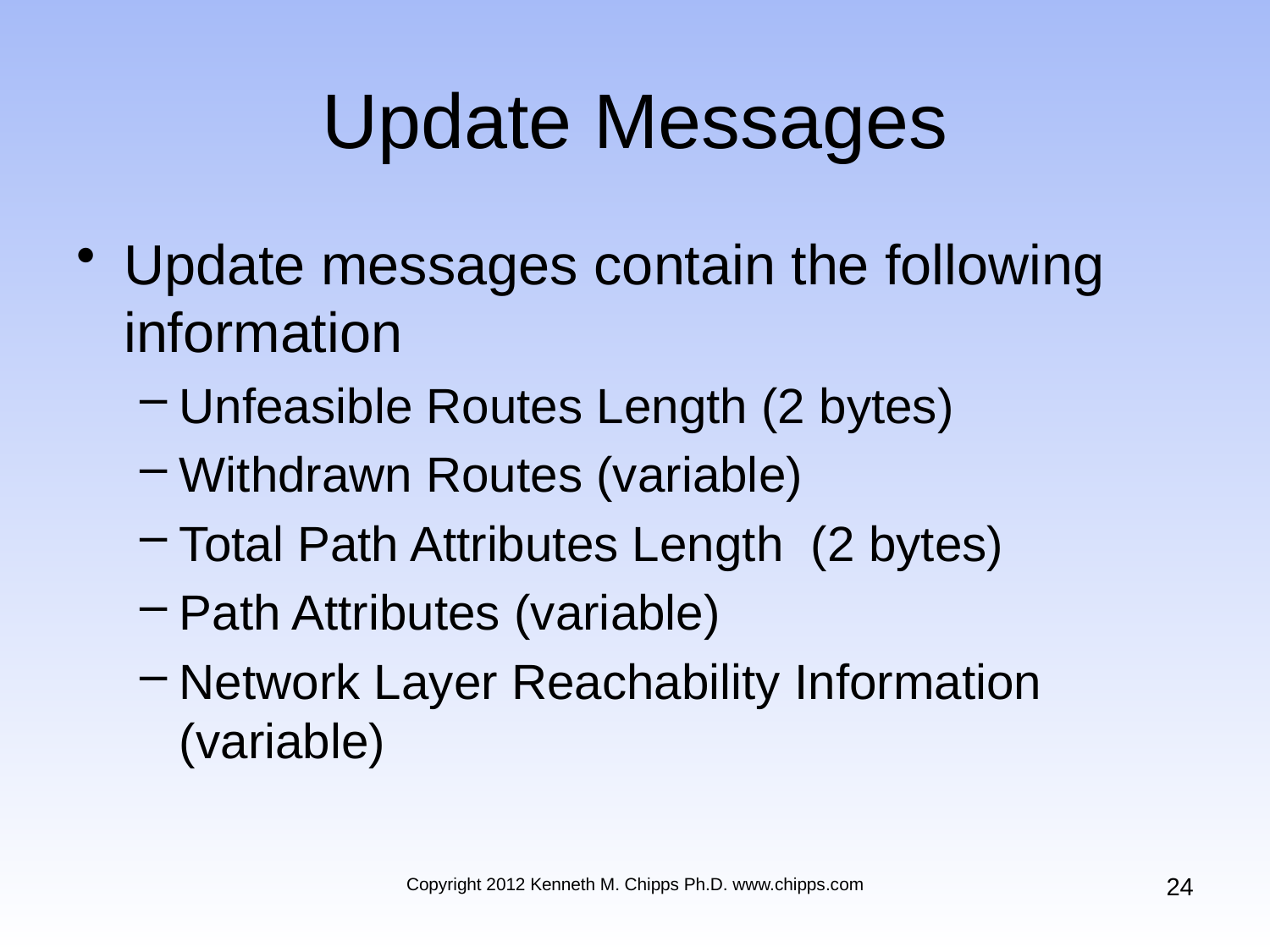

# Update Messages
Update messages contain the following information
Unfeasible Routes Length (2 bytes)
Withdrawn Routes (variable)
Total Path Attributes Length  (2 bytes)
Path Attributes (variable)
Network Layer Reachability Information (variable)
24
Copyright 2012 Kenneth M. Chipps Ph.D. www.chipps.com